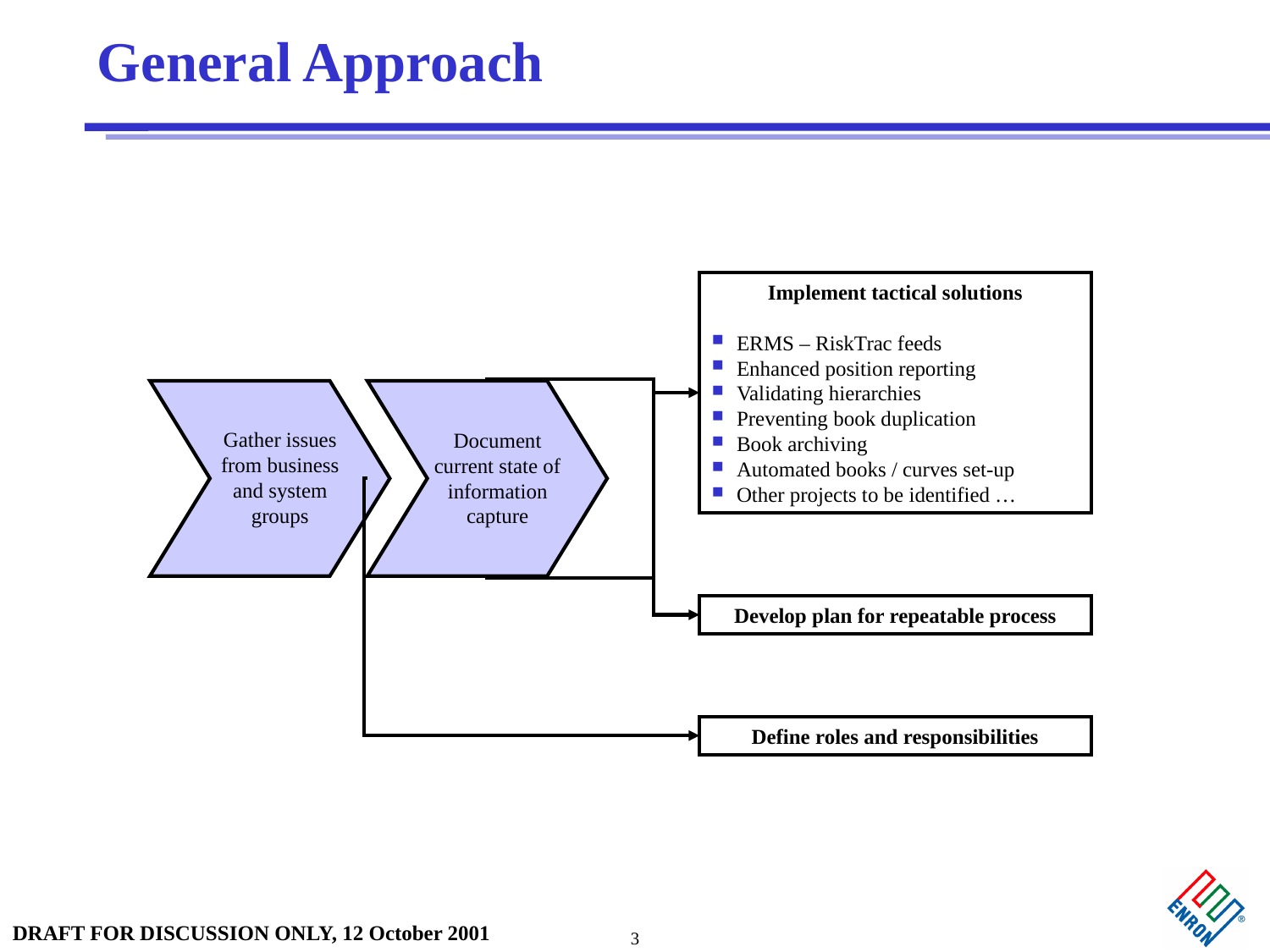

# General Approach
Implement tactical solutions

ERMS – RiskTrac feeds
Enhanced position reporting
Validating hierarchies
Preventing book duplication
Book archiving
Automated books / curves set-up
Other projects to be identified …

Gather issues from business and system groups
Document current state of information capture
Develop plan for repeatable process
Define roles and responsibilities
3